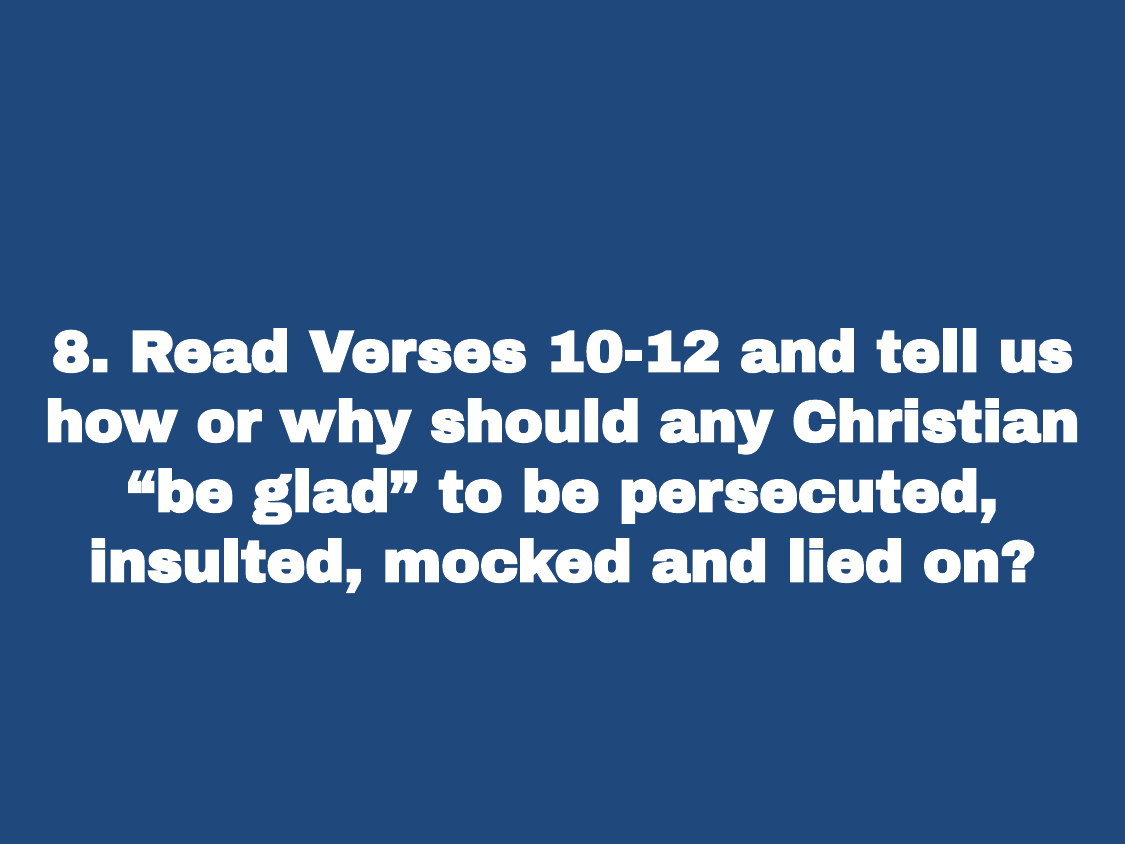

# 8. Read Verses 10-12 and tell us how or why should any Christian “be glad” to be persecuted, insulted, mocked and lied on?